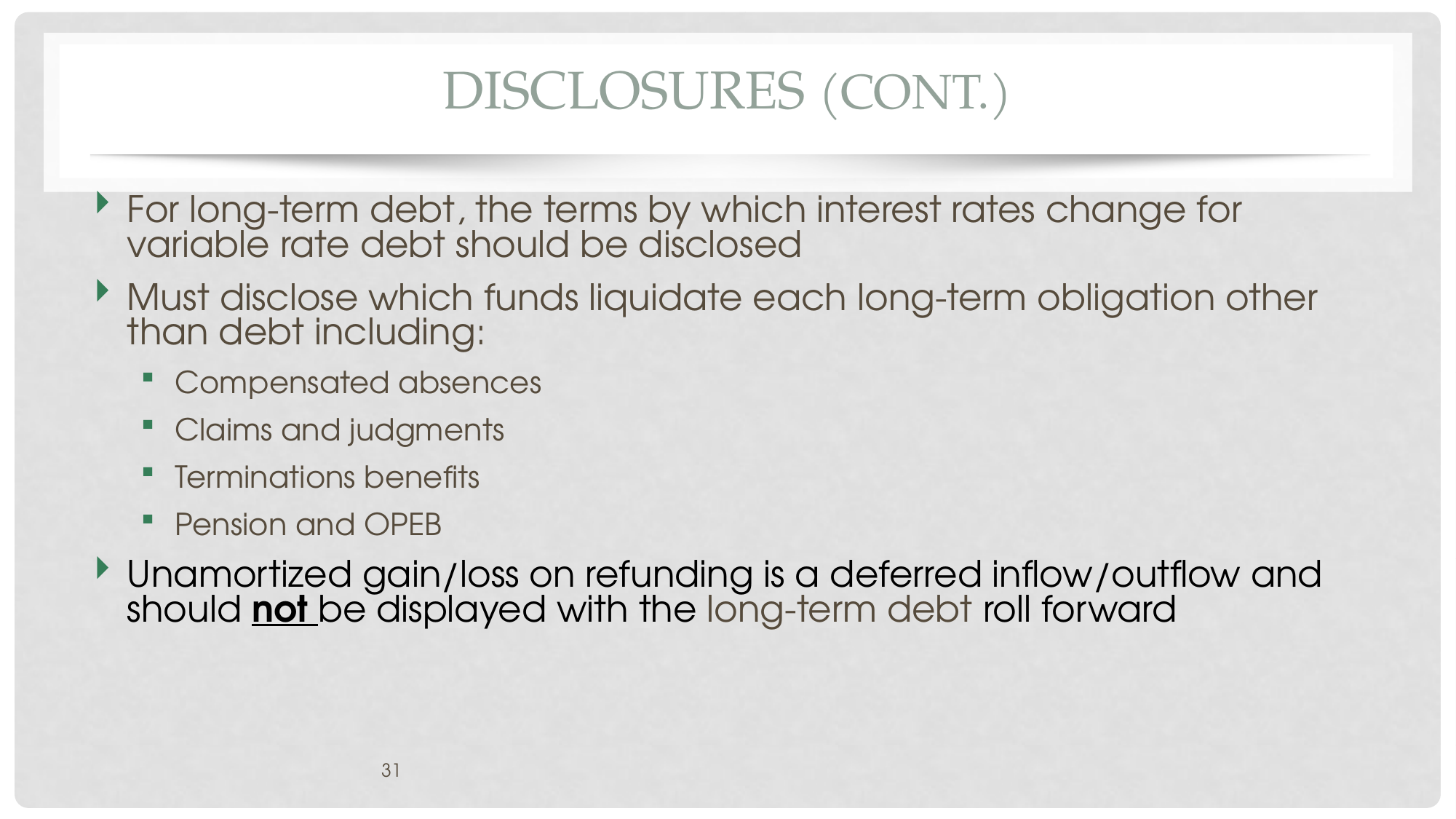

# Disclosures (cont.)
For long-term debt, the terms by which interest rates change for variable rate debt should be disclosed
Must disclose which funds liquidate each long-term obligation other than debt including:
Compensated absences
Claims and judgments
Terminations benefits
Pension and OPEB
Unamortized gain/loss on refunding is a deferred inflow/outflow and should not be displayed with the long-term debt roll forward
31